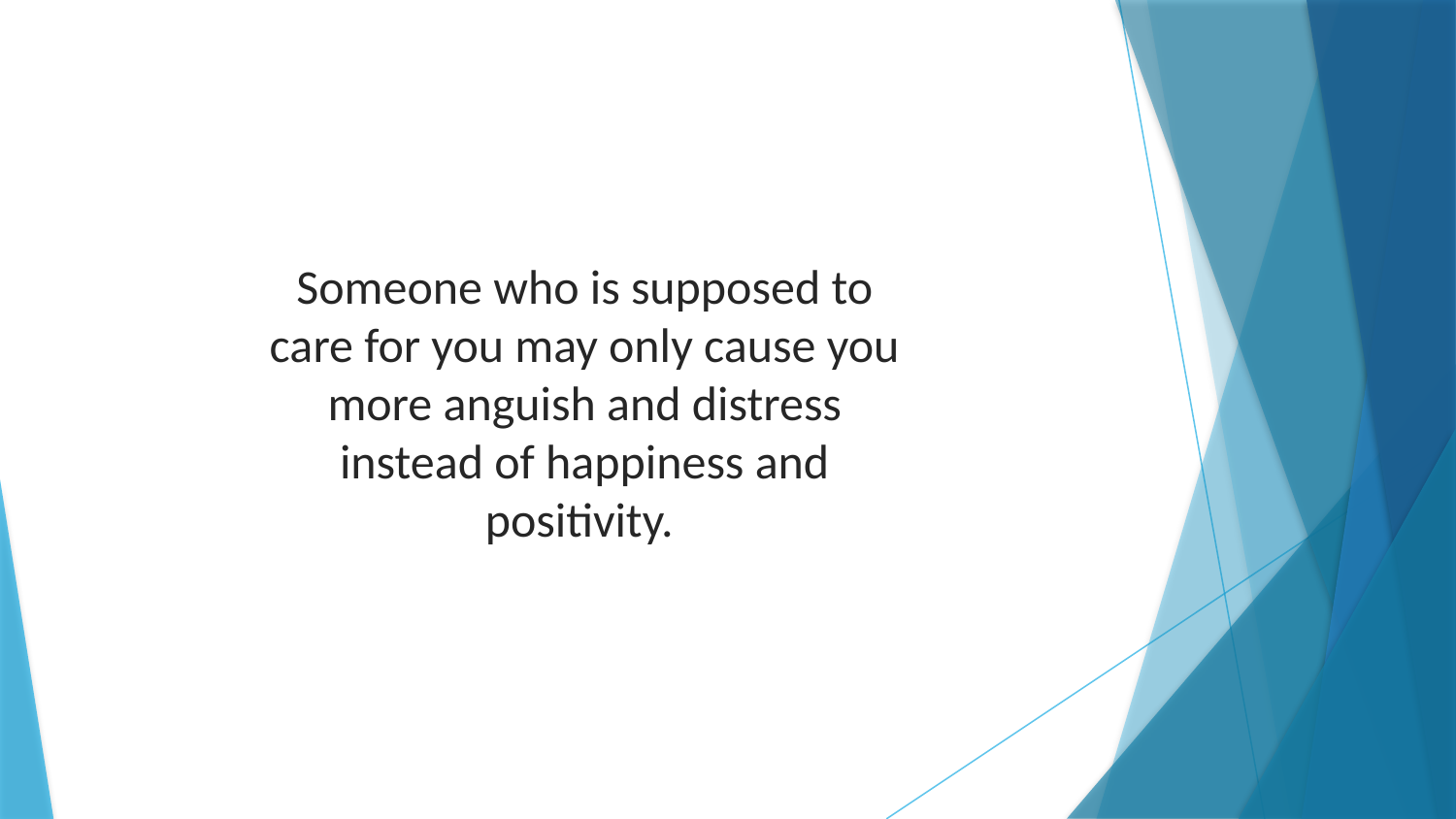

Someone who is supposed to care for you may only cause you more anguish and distress instead of happiness and positivity.